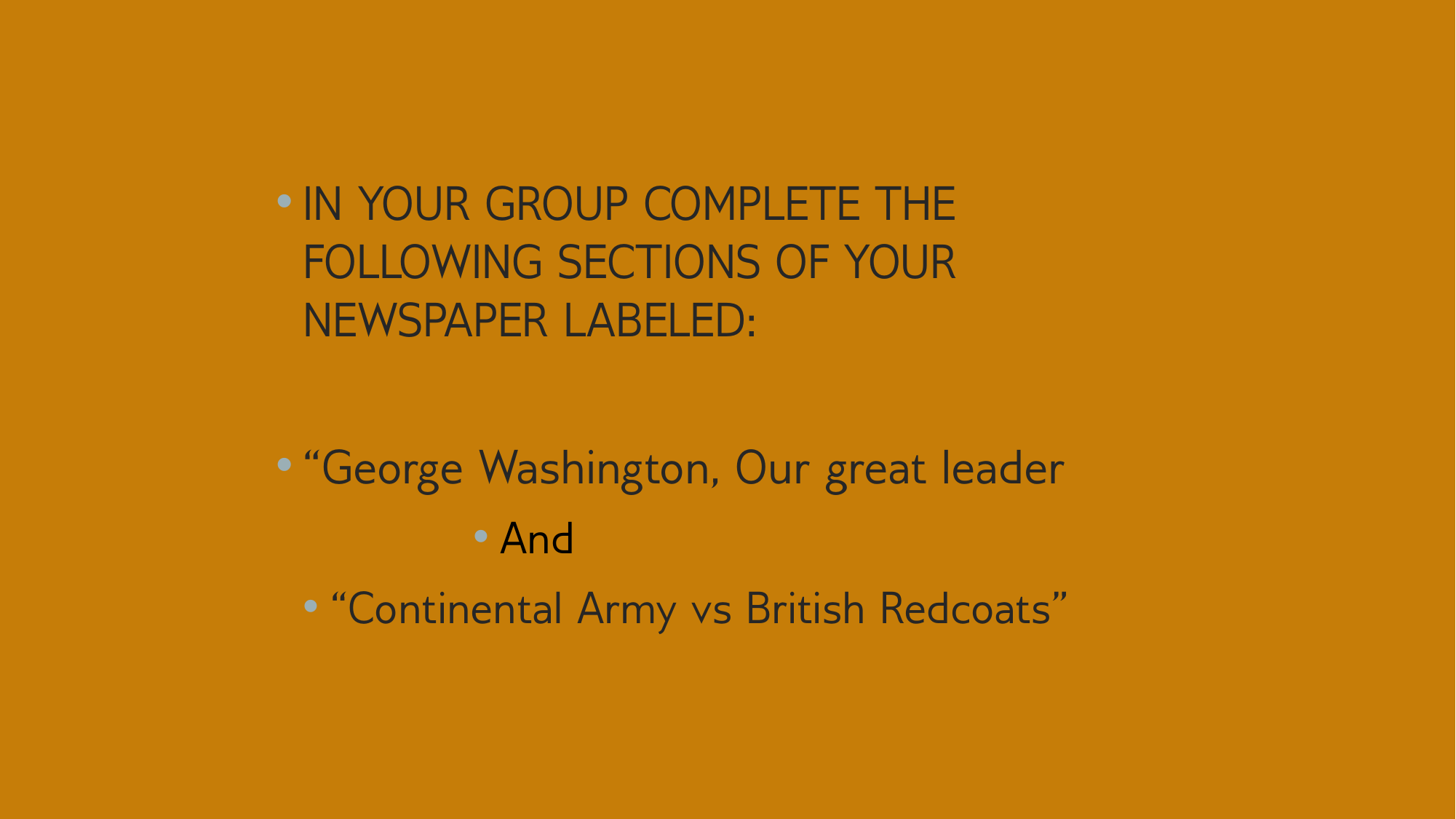

IN YOUR GROUP COMPLETE THE FOLLOWING SECTIONS OF YOUR NEWSPAPER LABELED:

“George Washington, Our great leader
And
“Continental Army vs British Redcoats”